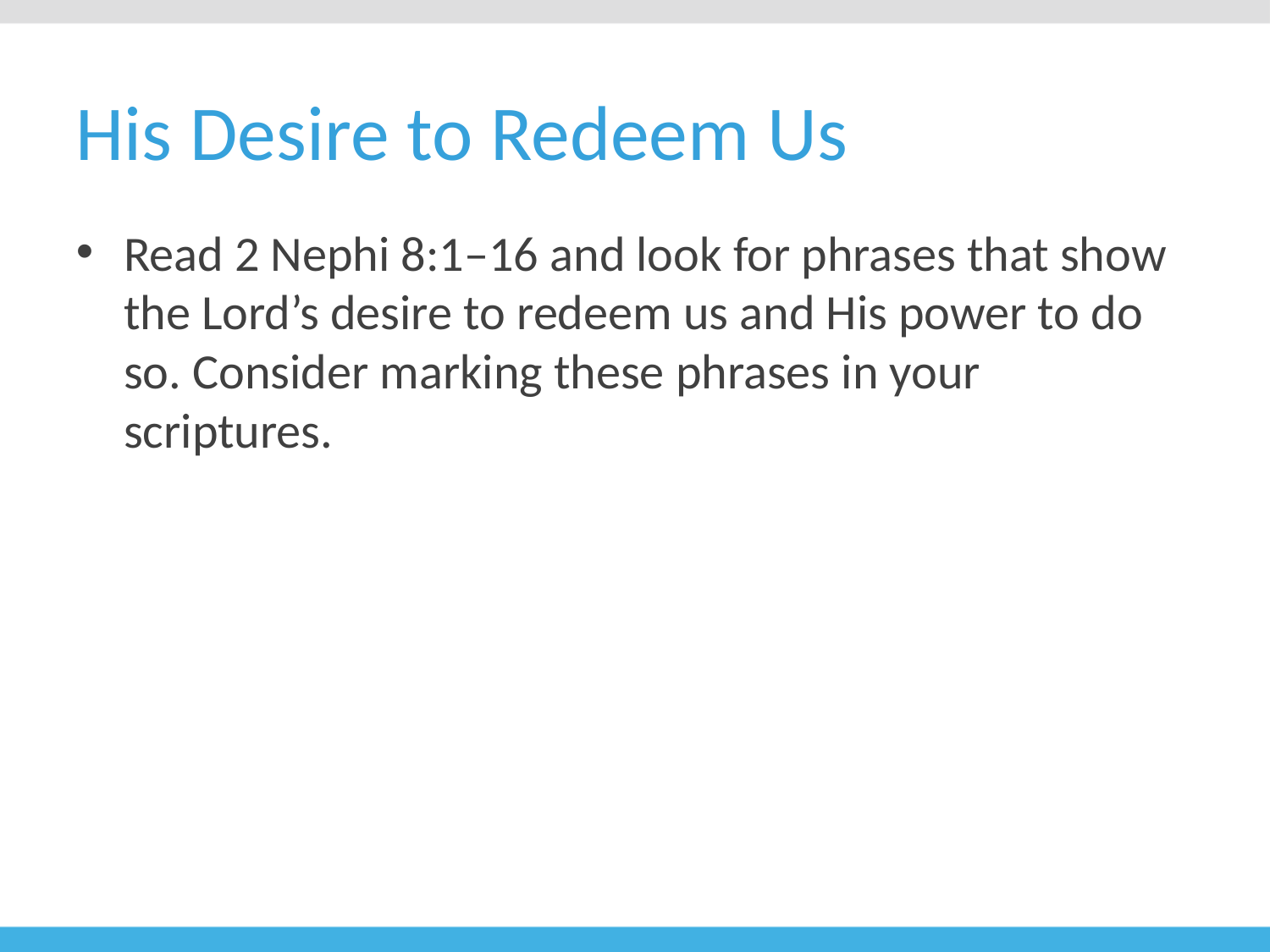

# His Desire to Redeem Us
Read 2 Nephi 8:1–16 and look for phrases that show  the Lord’s desire to redeem us and His power to do so. Consider marking these phrases in your scriptures.